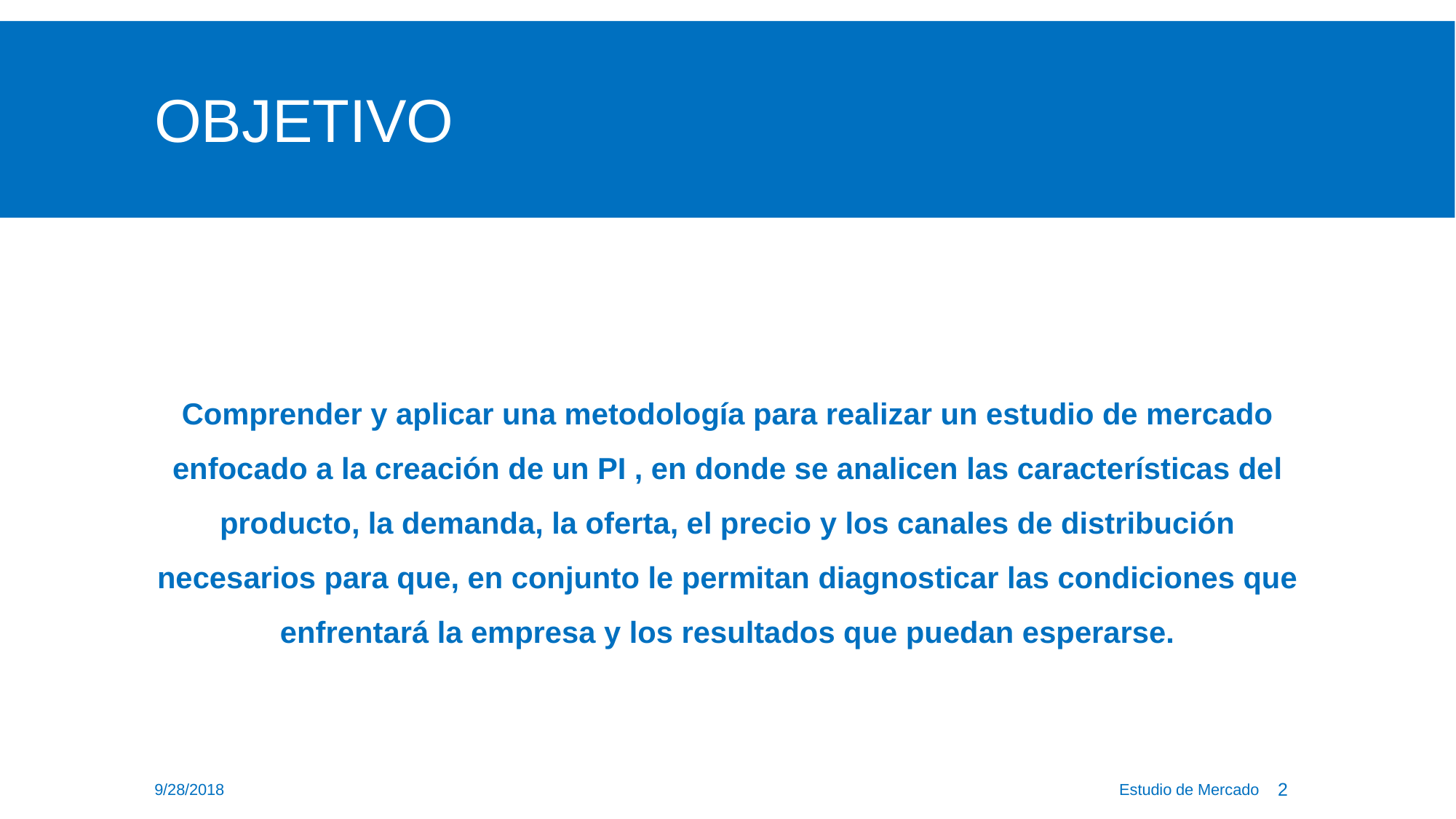

# Objetivo
Comprender y aplicar una metodología para realizar un estudio de mercado enfocado a la creación de un PI , en donde se analicen las características del producto, la demanda, la oferta, el precio y los canales de distribución necesarios para que, en conjunto le permitan diagnosticar las condiciones que enfrentará la empresa y los resultados que puedan esperarse.
9/28/2018
Estudio de Mercado
2